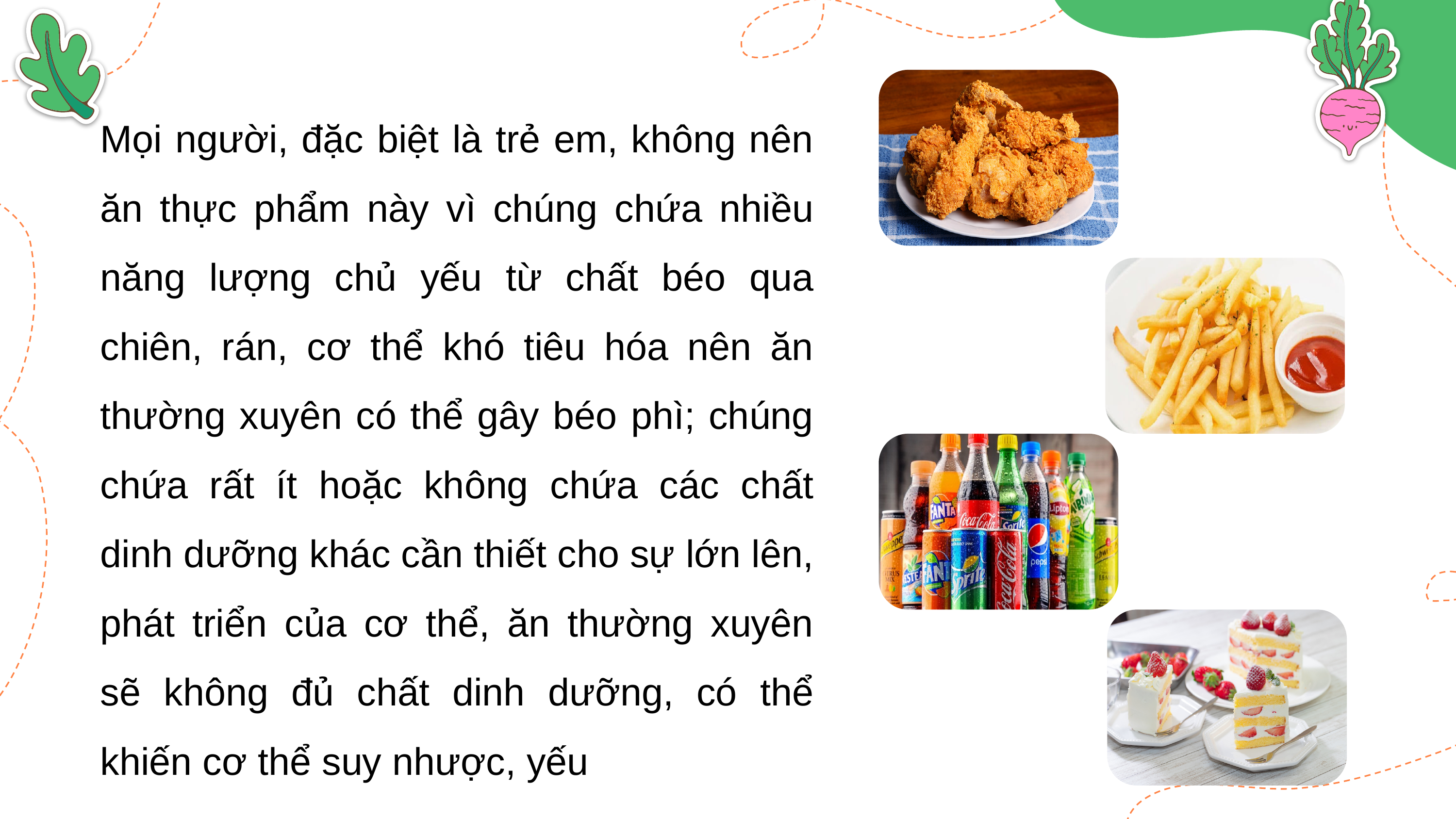

Mọi người, đặc biệt là trẻ em, không nên ăn thực phẩm này vì chúng chứa nhiều năng lượng chủ yếu từ chất béo qua chiên, rán, cơ thể khó tiêu hóa nên ăn thường xuyên có thể gây béo phì; chúng chứa rất ít hoặc không chứa các chất dinh dưỡng khác cần thiết cho sự lớn lên, phát triển của cơ thể, ăn thường xuyên sẽ không đủ chất dinh dưỡng, có thể khiến cơ thể suy nhược, yếu